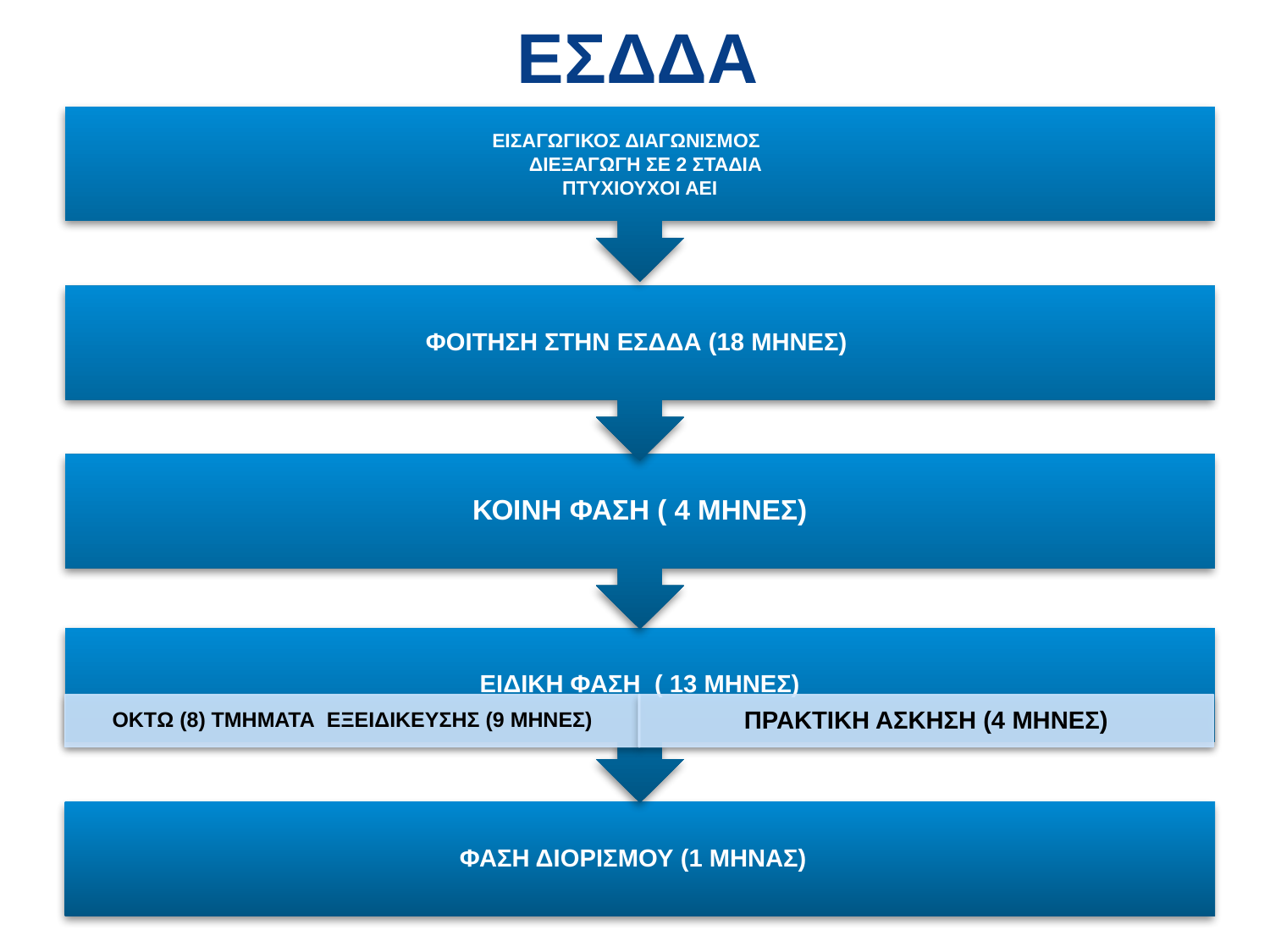

# ΕΣΔΔΑ
ΦΑΣΗ ΔΙΟΡΙΣΜΟΥ (1 ΜΗΝΑΣ)
ΕΙΔΙΚΗ ΦΑΣΗ  ( 13 ΜΗΝΕΣ)
OKTΩ (8) ΤΜΗΜΑΤΑ  ΕΞΕΙΔΙΚΕΥΣΗΣ (9 ΜΗΝΕΣ)
ΠΡΑΚΤΙΚΗ ΑΣΚΗΣΗ (4 ΜΗΝΕΣ)
ΚΟΙΝΗ ΦΑΣΗ ( 4 ΜΗΝΕΣ)
ΦΟΙΤΗΣΗ ΣΤΗΝ ΕΣΔΔΑ (18 ΜΗΝΕΣ)

ΕΙΣΑΓΩΓΙΚΟΣ ΔΙΑΓΩΝΙΣΜΟΣ
  ΔΙΕΞΑΓΩΓΗ ΣΕ 2 ΣΤΑΔΙΑ
ΠΤΥΧΙΟΥΧΟΙ ΑΕΙ